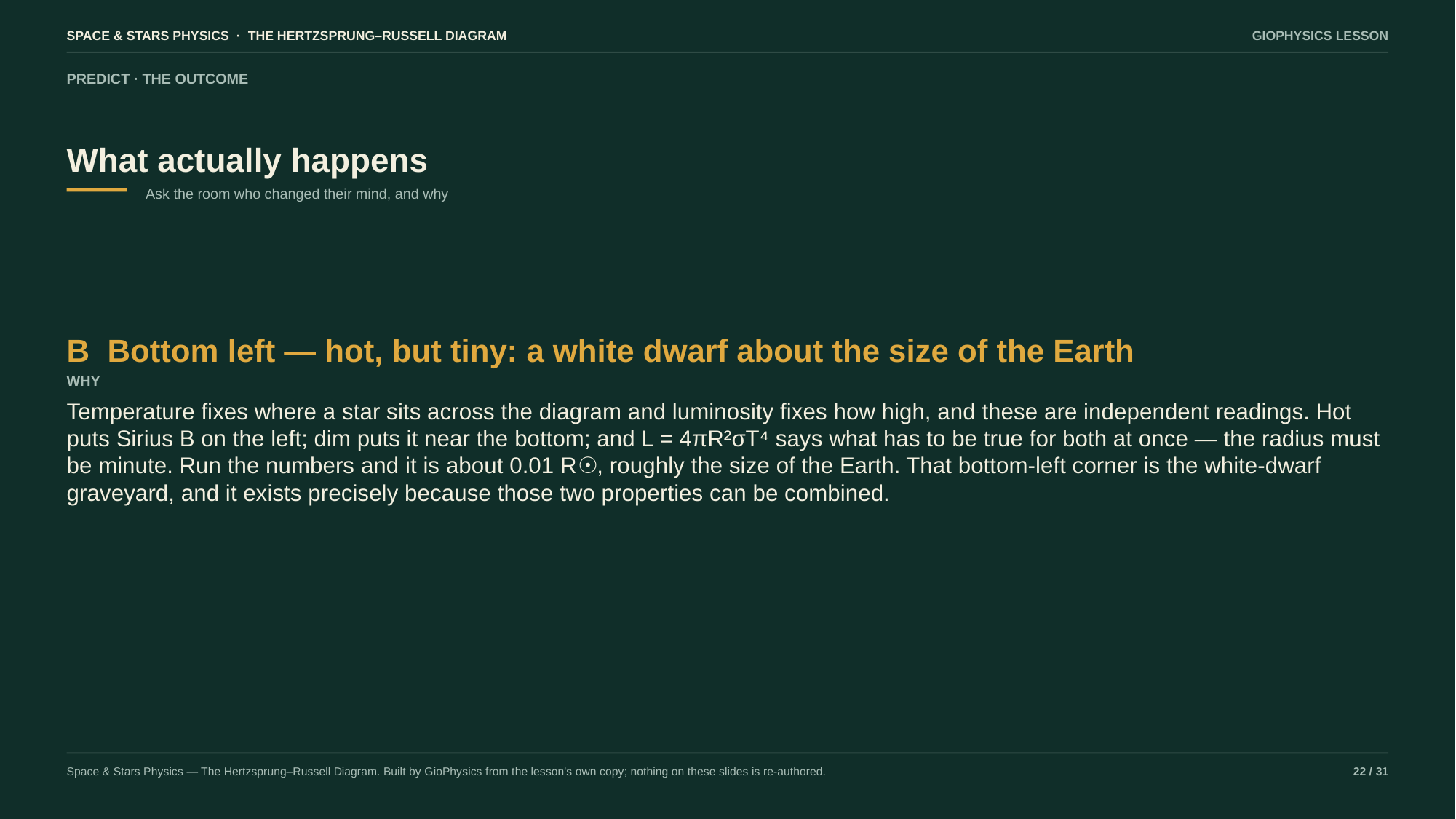

SPACE & STARS PHYSICS  ·  THE HERTZSPRUNG–RUSSELL DIAGRAM
GIOPHYSICS LESSON

PREDICT · THE OUTCOME
What actually happens
Ask the room who changed their mind, and why

B  Bottom left — hot, but tiny: a white dwarf about the size of the Earth
WHY
Temperature fixes where a star sits across the diagram and luminosity fixes how high, and these are independent readings. Hot puts Sirius B on the left; dim puts it near the bottom; and L = 4πR²σT⁴ says what has to be true for both at once — the radius must be minute. Run the numbers and it is about 0.01 R☉, roughly the size of the Earth. That bottom-left corner is the white-dwarf graveyard, and it exists precisely because those two properties can be combined.

Space & Stars Physics — The Hertzsprung–Russell Diagram. Built by GioPhysics from the lesson's own copy; nothing on these slides is re-authored.
22 / 31